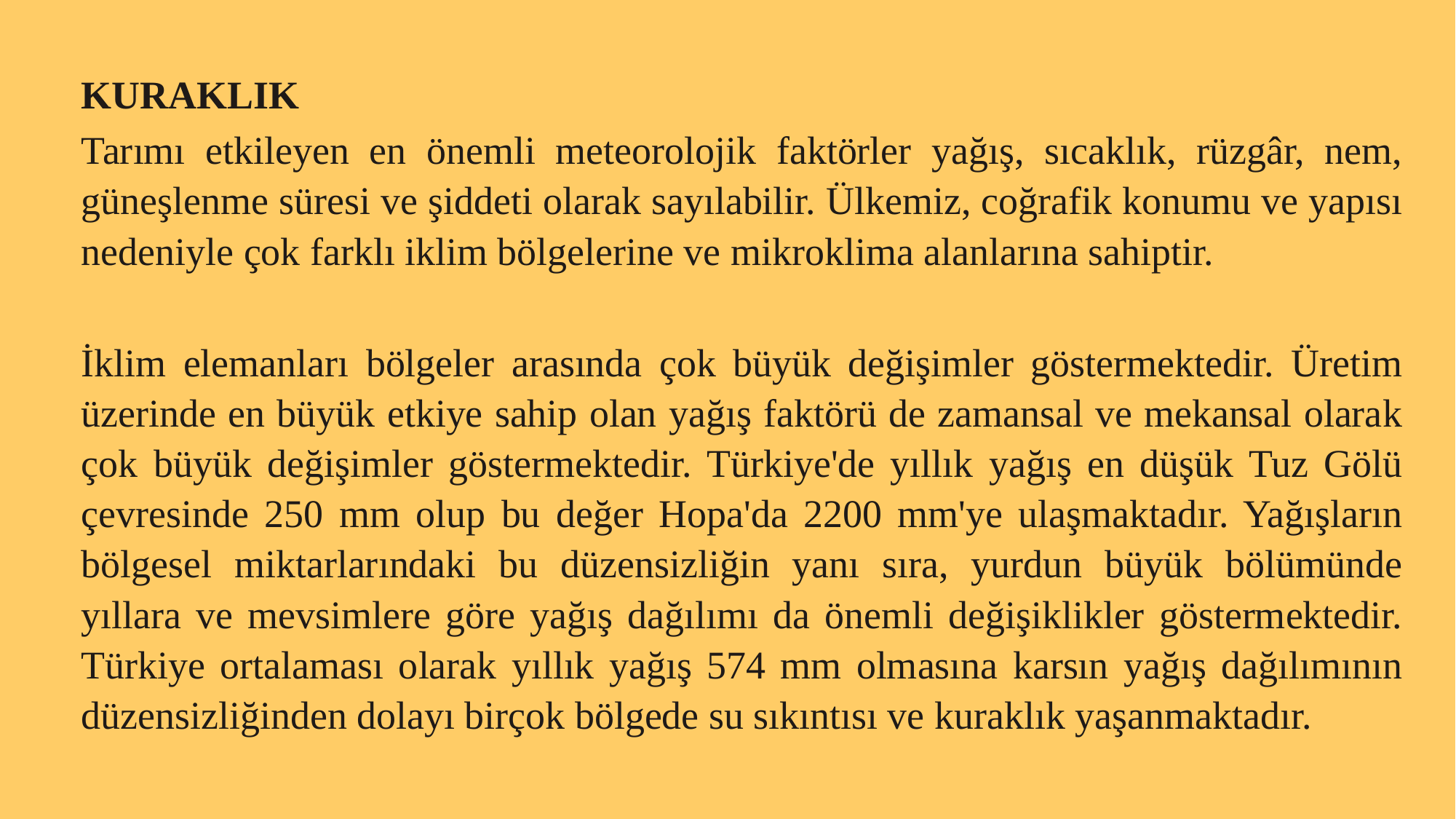

KURAKLIK
Tarımı etkileyen en önemli meteorolojik faktörler yağış, sıcaklık, rüzgâr, nem, güneşlenme süresi ve şiddeti olarak sayılabilir. Ülkemiz, coğrafik konumu ve yapısı nedeniyle çok farklı iklim bölgelerine ve mikroklima alanlarına sahiptir.

İklim elemanları bölgeler arasında çok büyük değişimler göstermektedir. Üretim üzerinde en büyük etkiye sahip olan yağış faktörü de zamansal ve mekansal olarak çok büyük değişimler göstermektedir. Türkiye'de yıllık yağış en düşük Tuz Gölü çevresinde 250 mm olup bu değer Hopa'da 2200 mm'ye ulaşmaktadır. Yağışların bölgesel miktarlarındaki bu düzensizliğin yanı sıra, yurdun büyük bölümünde yıllara ve mevsimlere göre yağış dağılımı da önemli değişiklikler göstermektedir. Türkiye ortalaması olarak yıllık yağış 574 mm olmasına karsın yağış dağılımının düzensizliğinden dolayı birçok bölgede su sıkıntısı ve kuraklık yaşanmaktadır.